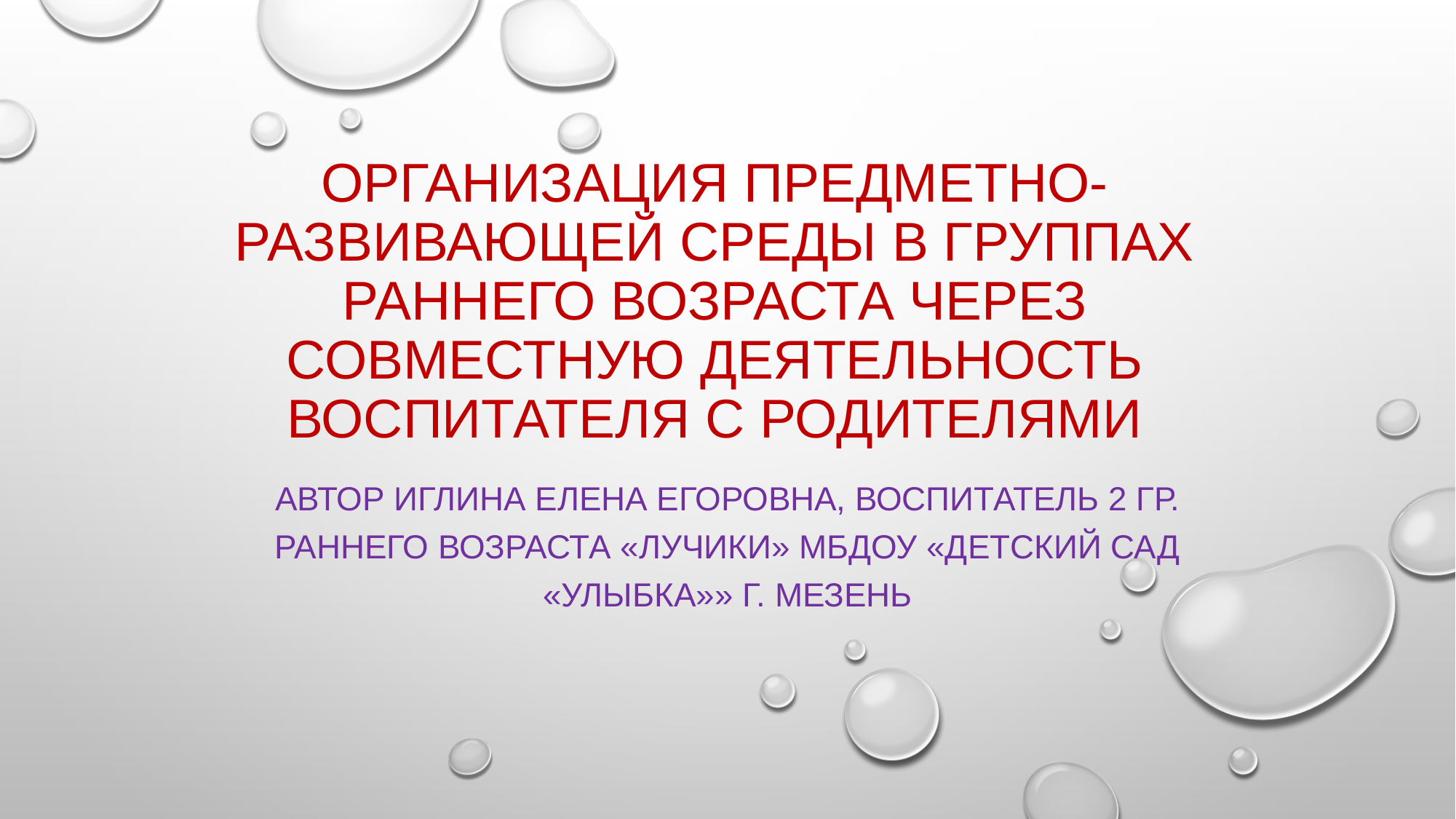

# Организация предметно-развивающей среды в группах раннего возраста через совместную деятельность воспитателя с родителями
Автор Иглина Елена Егоровна, воспитатель 2 гр. раннего возраста «Лучики» МБДОУ «Детский сад «Улыбка»» г. Мезень